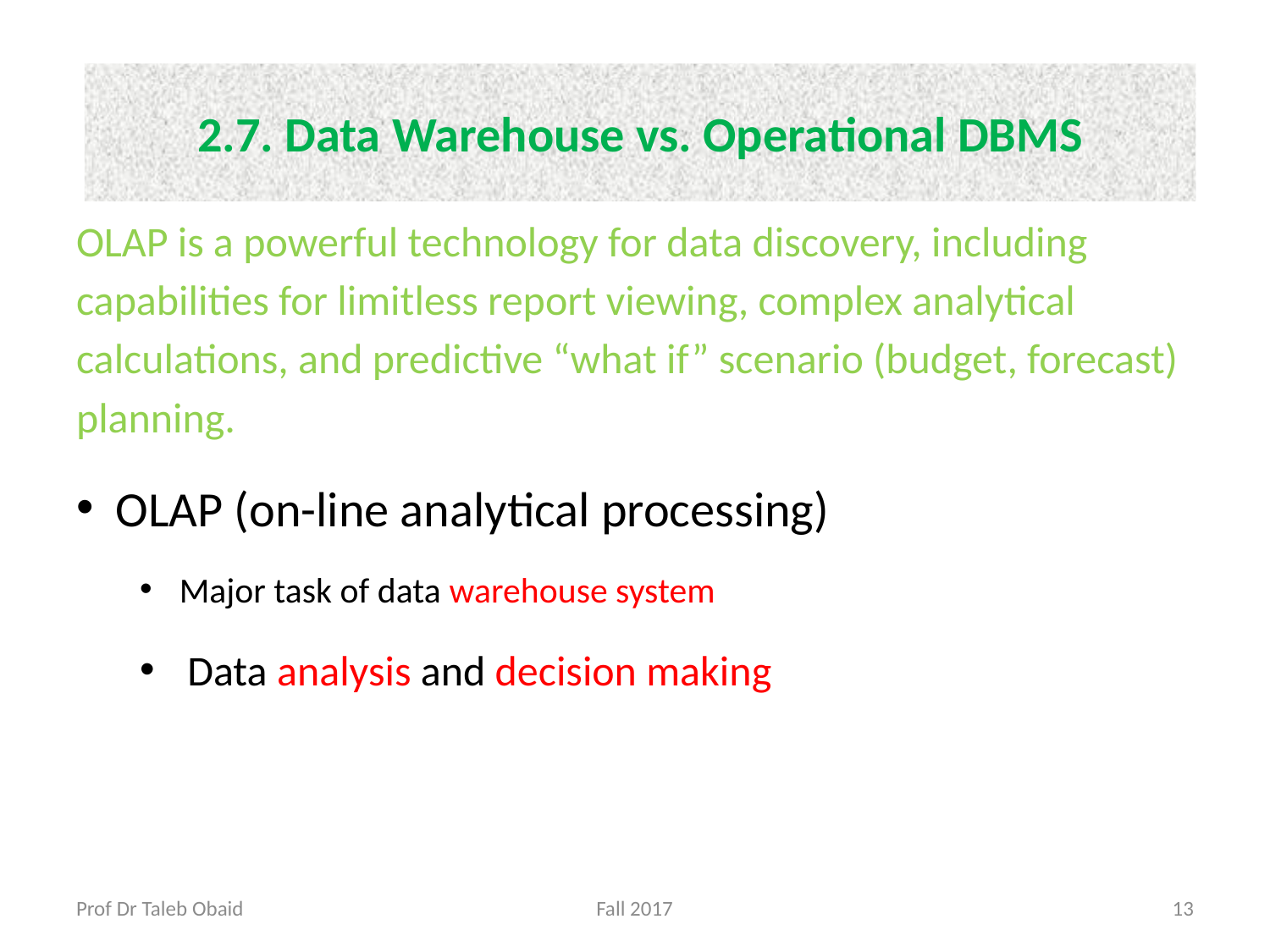

# 2.7. Data Warehouse vs. Operational DBMS
OLAP is a powerful technology for data discovery, including capabilities for limitless report viewing, complex analytical calculations, and predictive “what if” scenario (budget, forecast) planning.
OLAP (on-line analytical processing)
Major task of data warehouse system
Data analysis and decision making
Prof Dr Taleb Obaid
Fall 2017
13